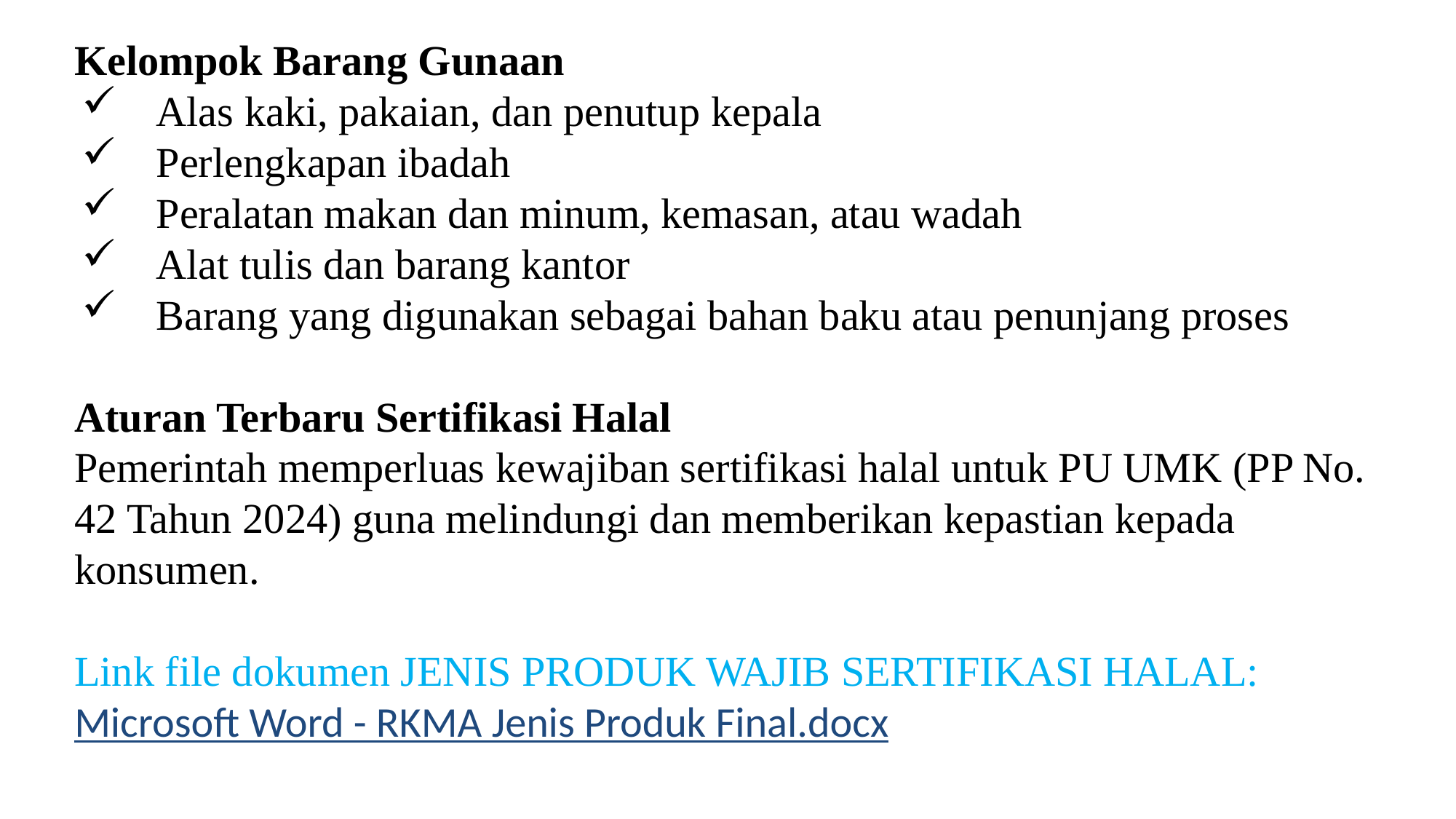

Kelompok Barang Gunaan
Alas kaki, pakaian, dan penutup kepala
Perlengkapan ibadah
Peralatan makan dan minum, kemasan, atau wadah
Alat tulis dan barang kantor
Barang yang digunakan sebagai bahan baku atau penunjang proses

Aturan Terbaru Sertifikasi Halal
Pemerintah memperluas kewajiban sertifikasi halal untuk PU UMK (PP No. 42 Tahun 2024) guna melindungi dan memberikan kepastian kepada konsumen.

Link file dokumen JENIS PRODUK WAJIB SERTIFIKASI HALAL:
Microsoft Word - RKMA Jenis Produk Final.docx